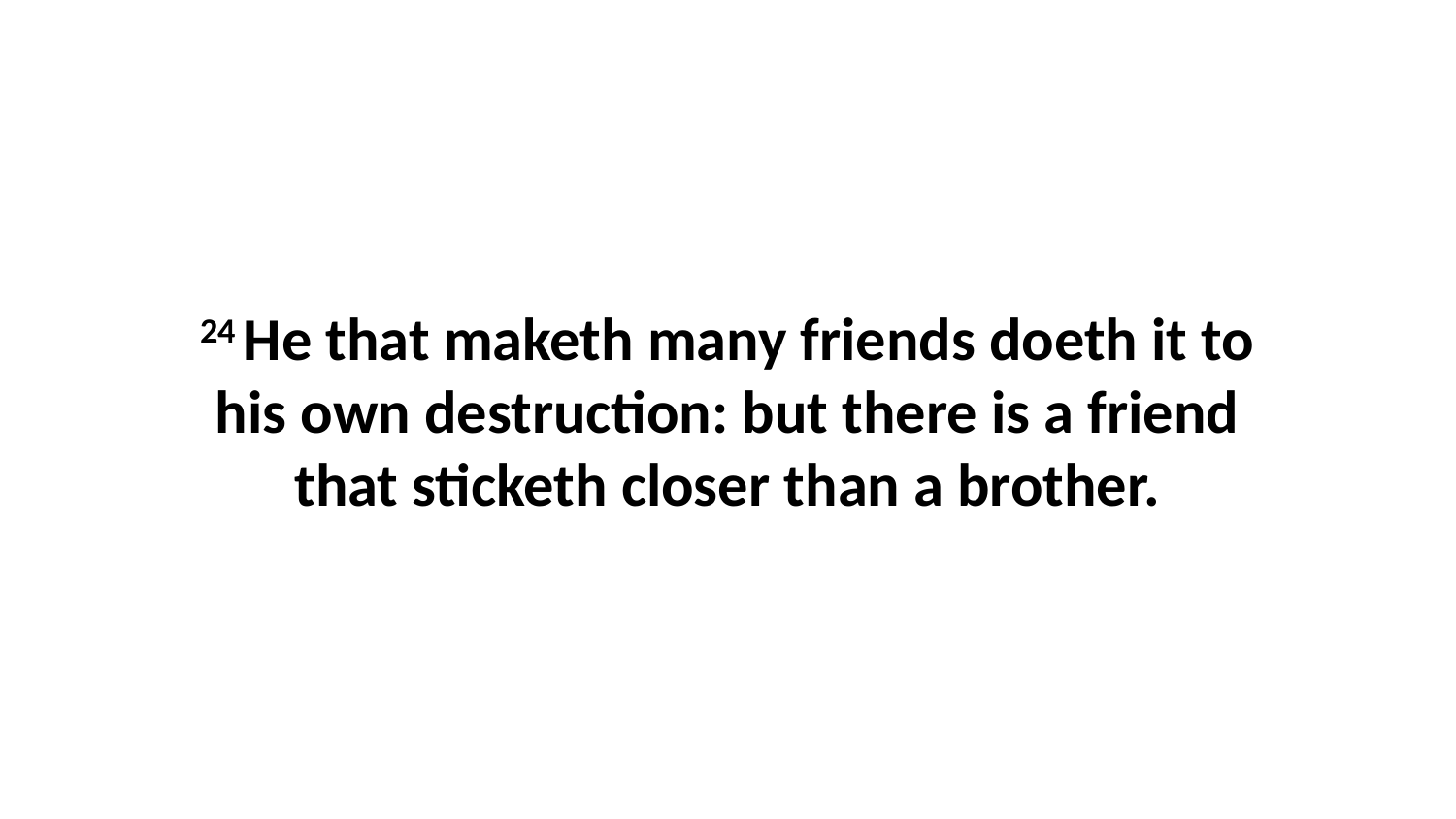

24 He that maketh many friends doeth it to his own destruction: but there is a friend that sticketh closer than a brother.